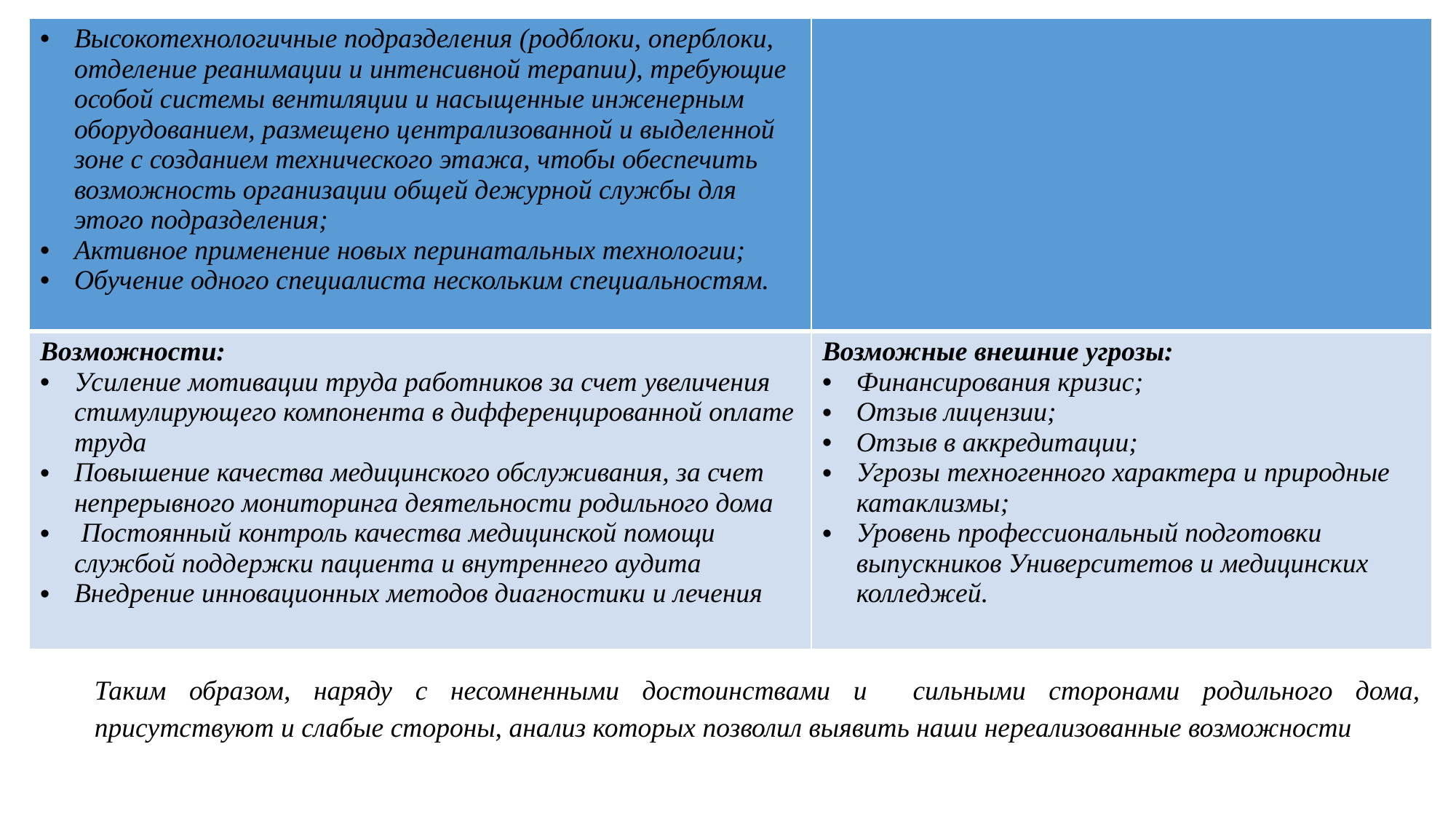

| Высокотехнологичные подразделения (родблоки, оперблоки, отделение реанимации и интенсивной терапии), требующие особой системы вентиляции и насыщенные инженерным оборудованием, размещено централизованной и выделенной зоне с созданием технического этажа, чтобы обеспечить возможность организации общей дежурной службы для этого подразделения; Активное применение новых перинатальных технологии; Обучение одного специалиста нескольким специальностям. |  |
| --- | --- |
| Возможности: Усиление мотивации труда работников за счет увеличения стимулирующего компонента в дифференцированной оплате труда Повышение качества медицинского обслуживания, за счет непрерывного мониторинга деятельности родильного дома Постоянный контроль качества медицинской помощи службой поддержки пациента и внутреннего аудита Внедрение инновационных методов диагностики и лечения | Возможные внешние угрозы: Финансирования кризис; Отзыв лицензии; Отзыв в аккредитации; Угрозы техногенного характера и природные катаклизмы; Уровень профессиональный подготовки выпускников Университетов и медицинских колледжей. |
Таким образом, наряду с несомненными достоинствами и  сильными сторонами родильного дома, присутствуют и слабые стороны, анализ которых позволил выявить наши нереализованные возможности